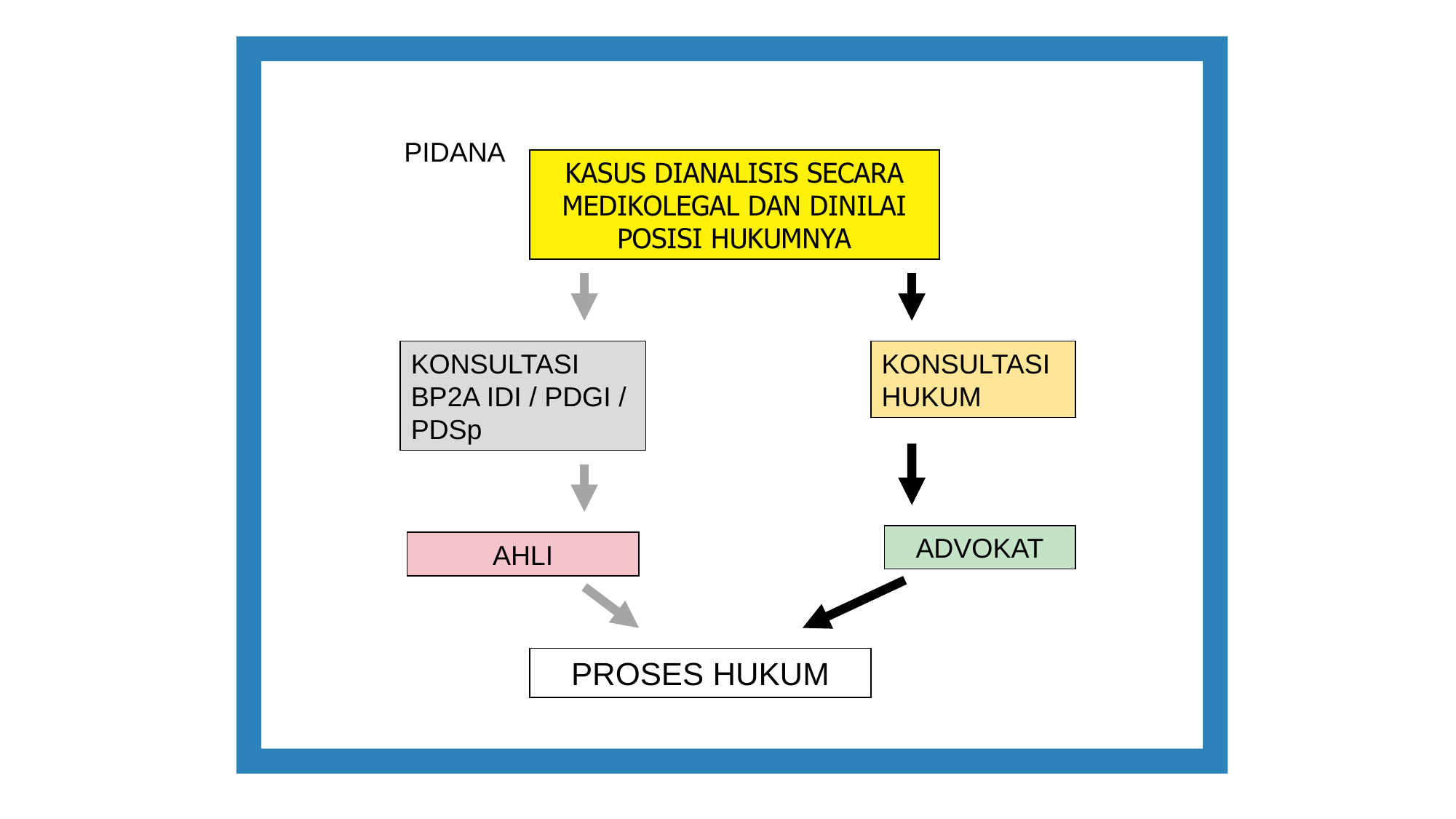

PIDANA
KASUS DIANALISIS SECARA MEDIKOLEGAL DAN DINILAI POSISI HUKUMNYA

KONSULTASI BP2A IDI / PDGI / PDSp
KONSULTASI HUKUM

ADVOKAT
AHLI

PROSES HUKUM